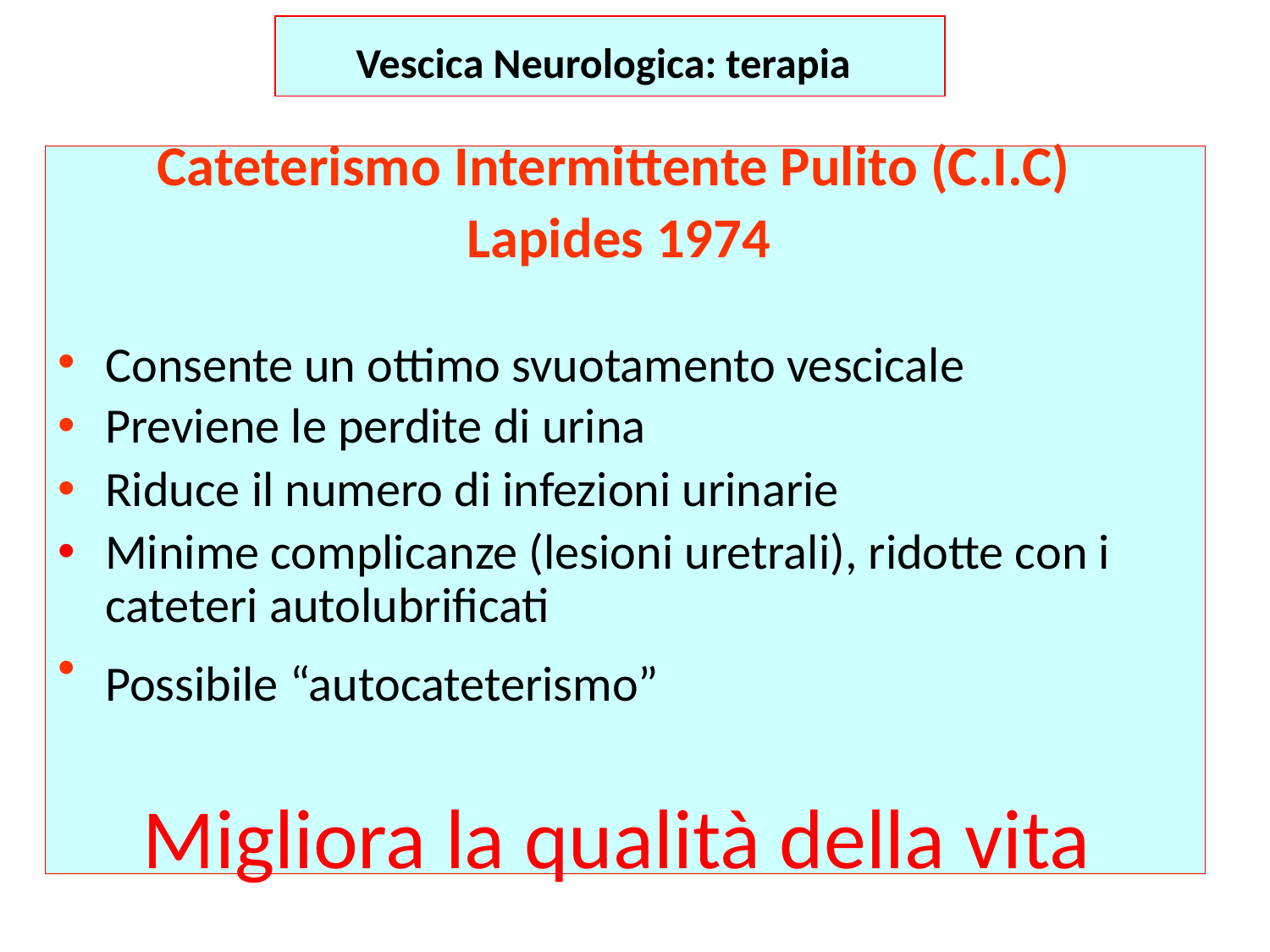

Vescica Neurologica: terapia
Cateterismo Intermittente Pulito (C.I.C)
Lapides 1974

Consente un ottimo svuotamento vescicale
Previene le perdite di urina
Riduce il numero di infezioni urinarie
Minime complicanze (lesioni uretrali), ridotte con i cateteri autolubrificati
Possibile “autocateterismo”

Migliora la qualità della vita